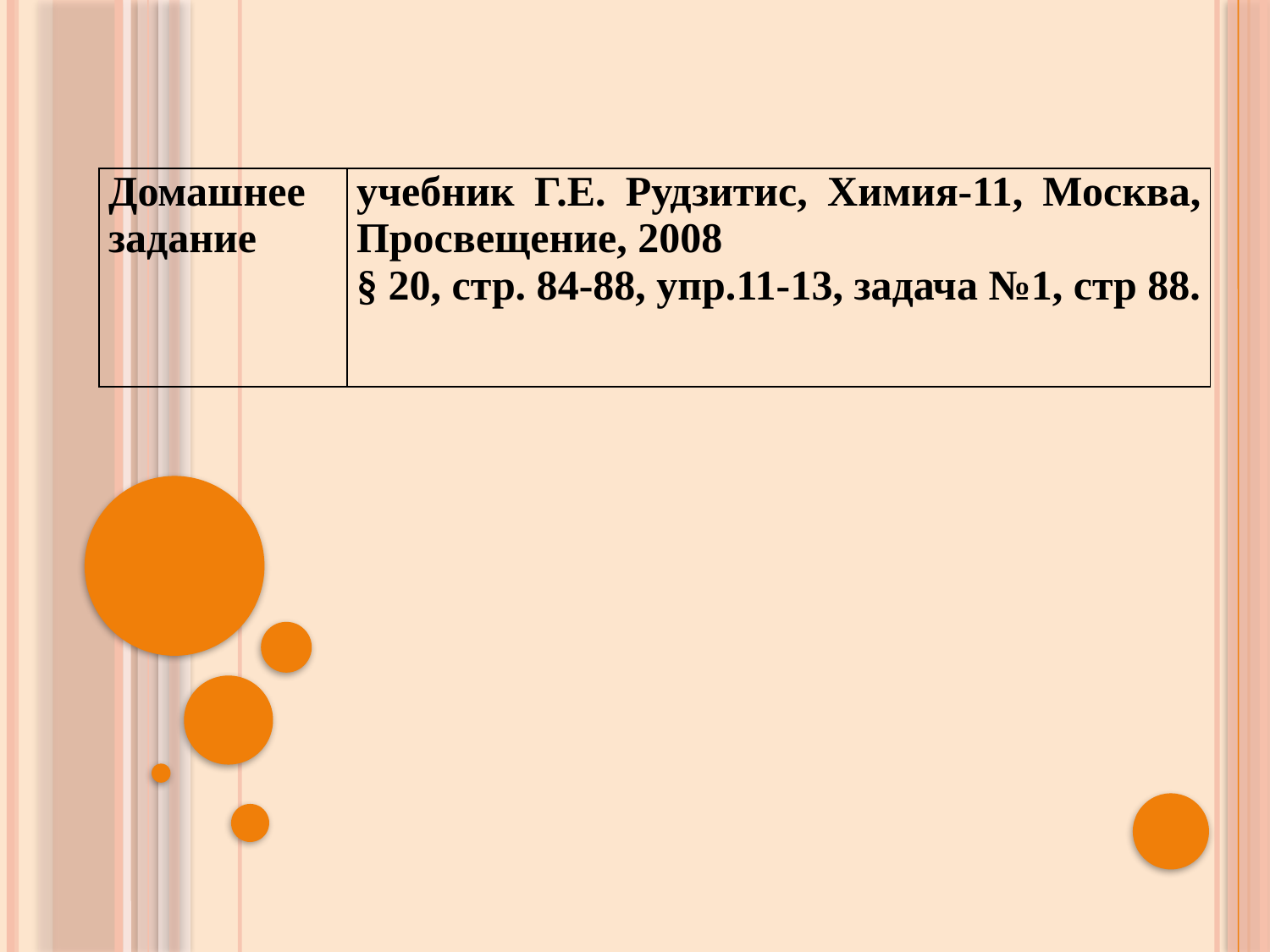

| Домашнее задание | учебник Г.Е. Рудзитис, Химия-11, Москва, Просвещение, 2008 § 20, стр. 84-88, упр.11-13, задача №1, стр 88. |
| --- | --- |